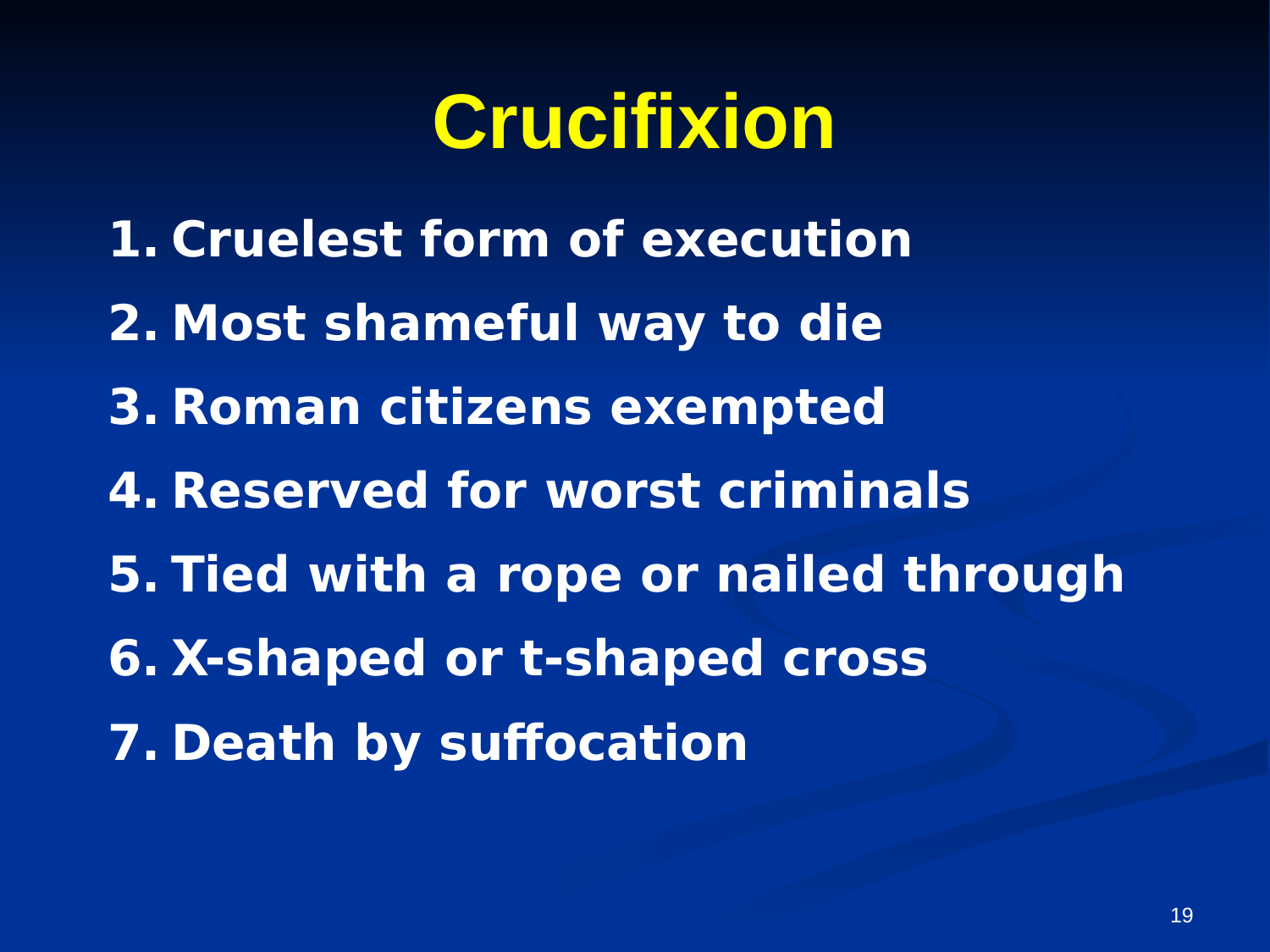

# Crucifixion
Cruelest form of execution
Most shameful way to die
Roman citizens exempted
Reserved for worst criminals
Tied with a rope or nailed through
X-shaped or t-shaped cross
Death by suffocation
19